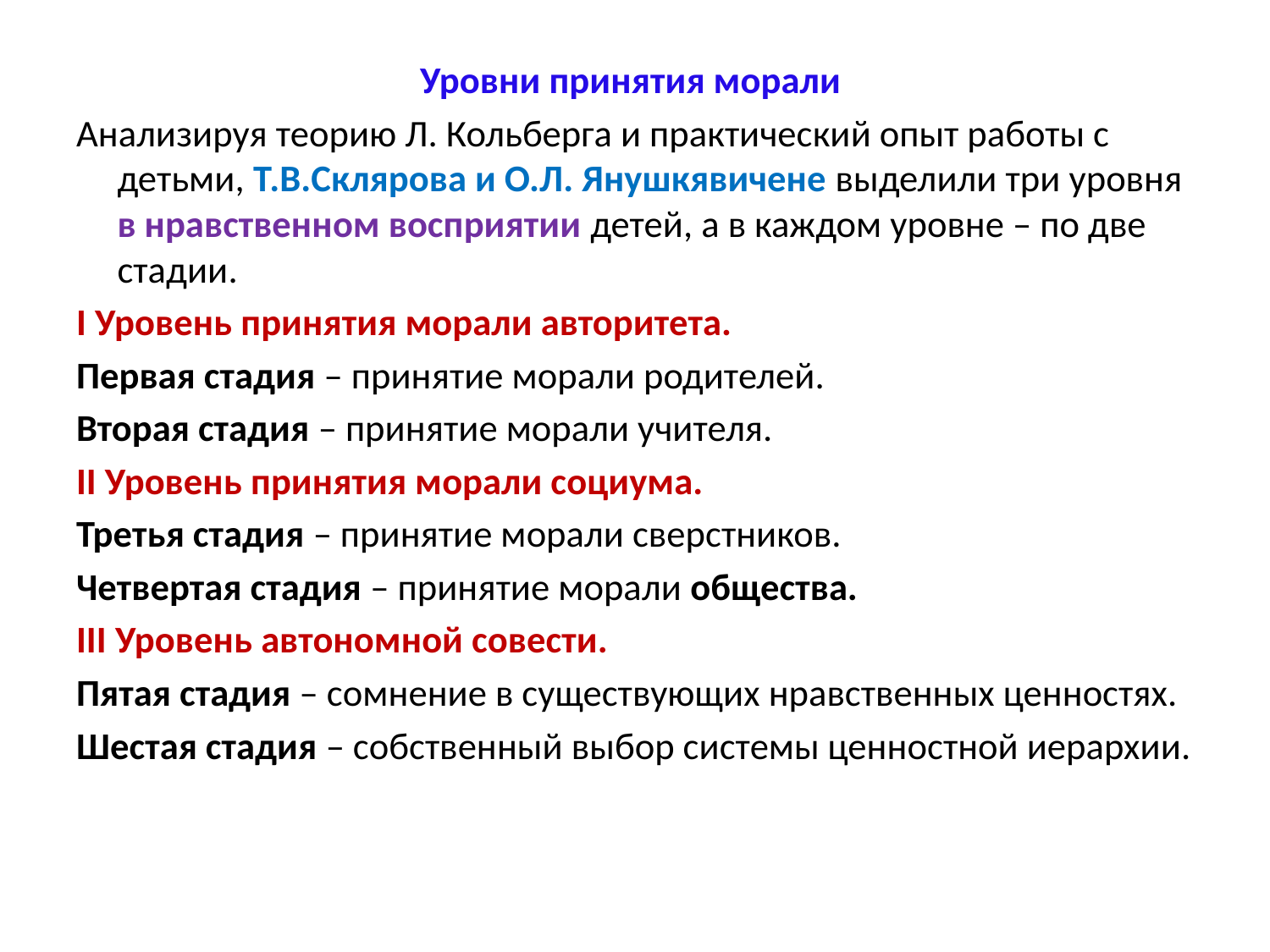

Уровни принятия морали
Анализируя теорию Л. Кольберга и практический опыт работы с детьми, Т.В.Склярова и О.Л. Янушкявичене выделили три уровня в нравственном восприятии детей, а в каждом уровне – по две стадии.
I Уровень принятия морали авторитета.
Первая стадия – принятие морали родителей.
Вторая стадия – принятие морали учителя.
II Уровень принятия морали социума.
Третья стадия – принятие морали сверстников.
Четвертая стадия – принятие морали общества.
III Уровень автономной совести.
Пятая стадия – сомнение в существующих нравственных ценностях.
Шестая стадия – собственный выбор системы ценностной иерархии.